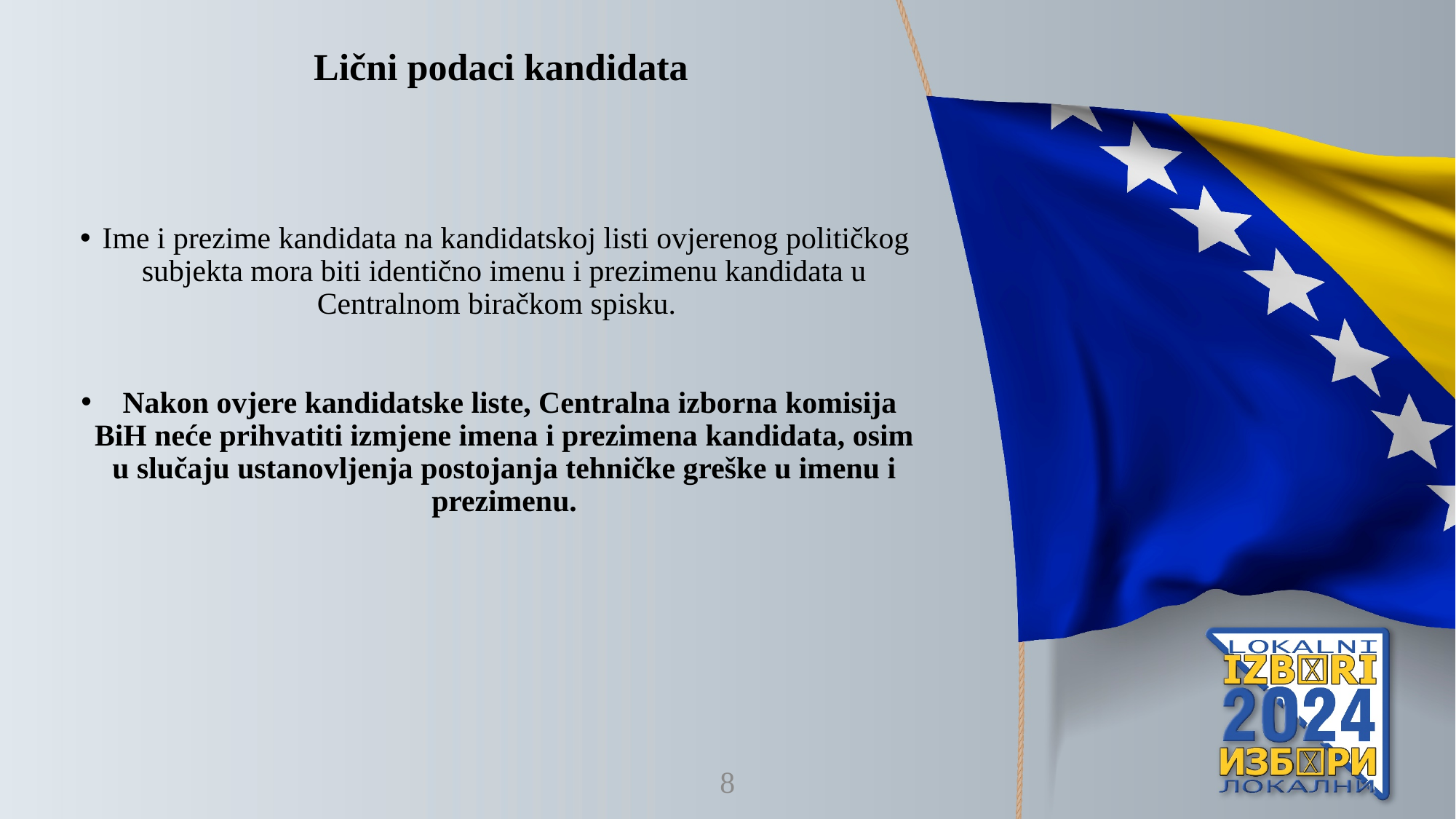

Lični podaci kandidata

Ime i prezime kandidata na kandidatskoj listi ovjerenog političkog subjekta mora biti identično imenu i prezimenu kandidata u Centralnom biračkom spisku.

 Nakon ovjere kandidatske liste, Centralna izborna komisija BiH neće prihvatiti izmjene imena i prezimena kandidata, osim u slučaju ustanovljenja postojanja tehničke greške u imenu i prezimenu.

8
8